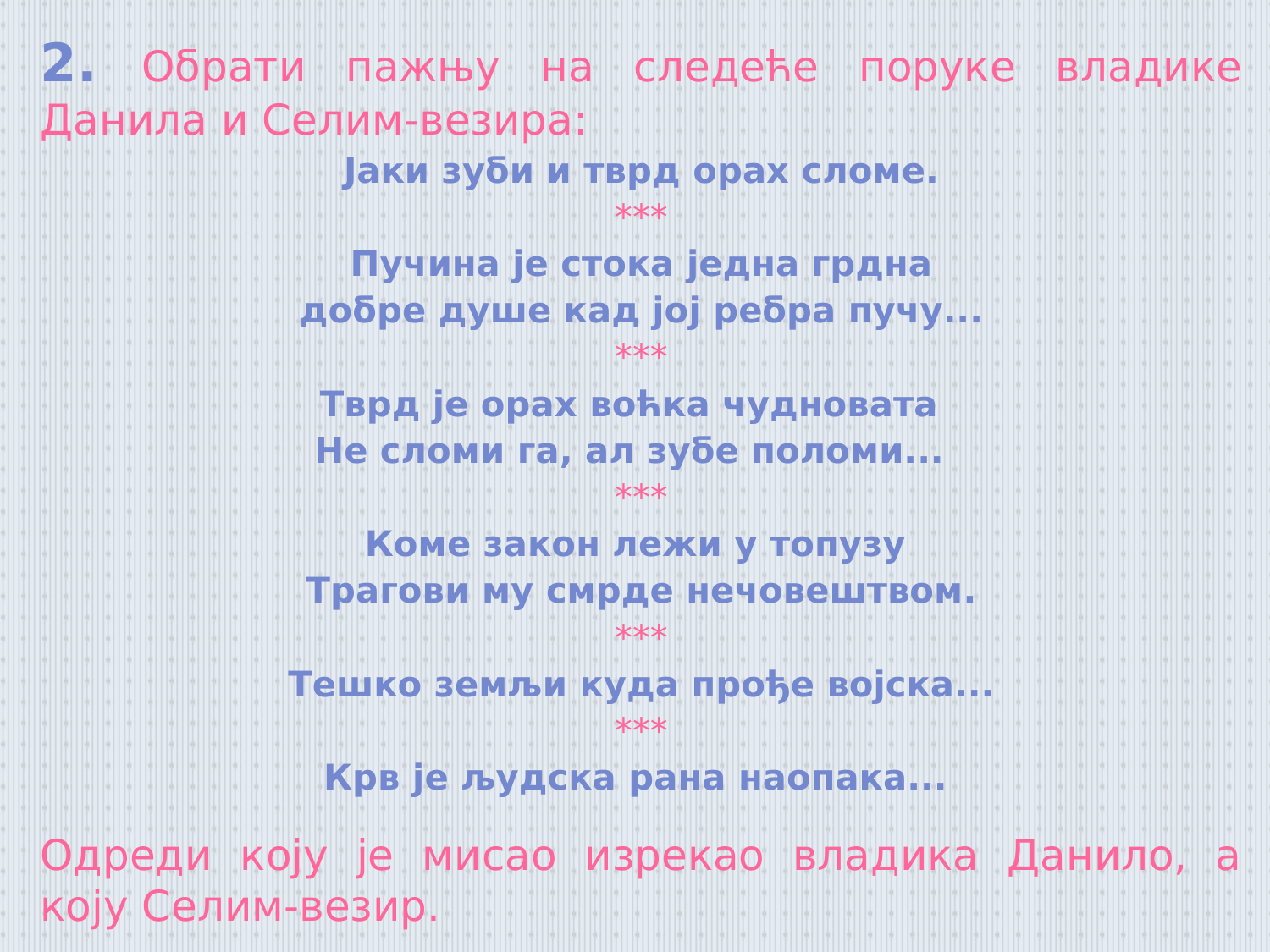

2. Обрати пажњу на следеће поруке владике Данила и Селим-везира:
Јаки зуби и тврд орах сломе.
***
Пучина је стока једна грдна
добре душе кад јој ребра пучу...
***
Тврд је орах воћка чудновата
Не сломи га, ал зубе поломи...
***
Коме закон лежи у топузу
Трагови му смрде нечовештвом.
***
Тешко земљи куда прође војска...
***
Крв је људска рана наопака...

Одреди коју је мисао изрекао владика Данило, а коју Селим-везир.